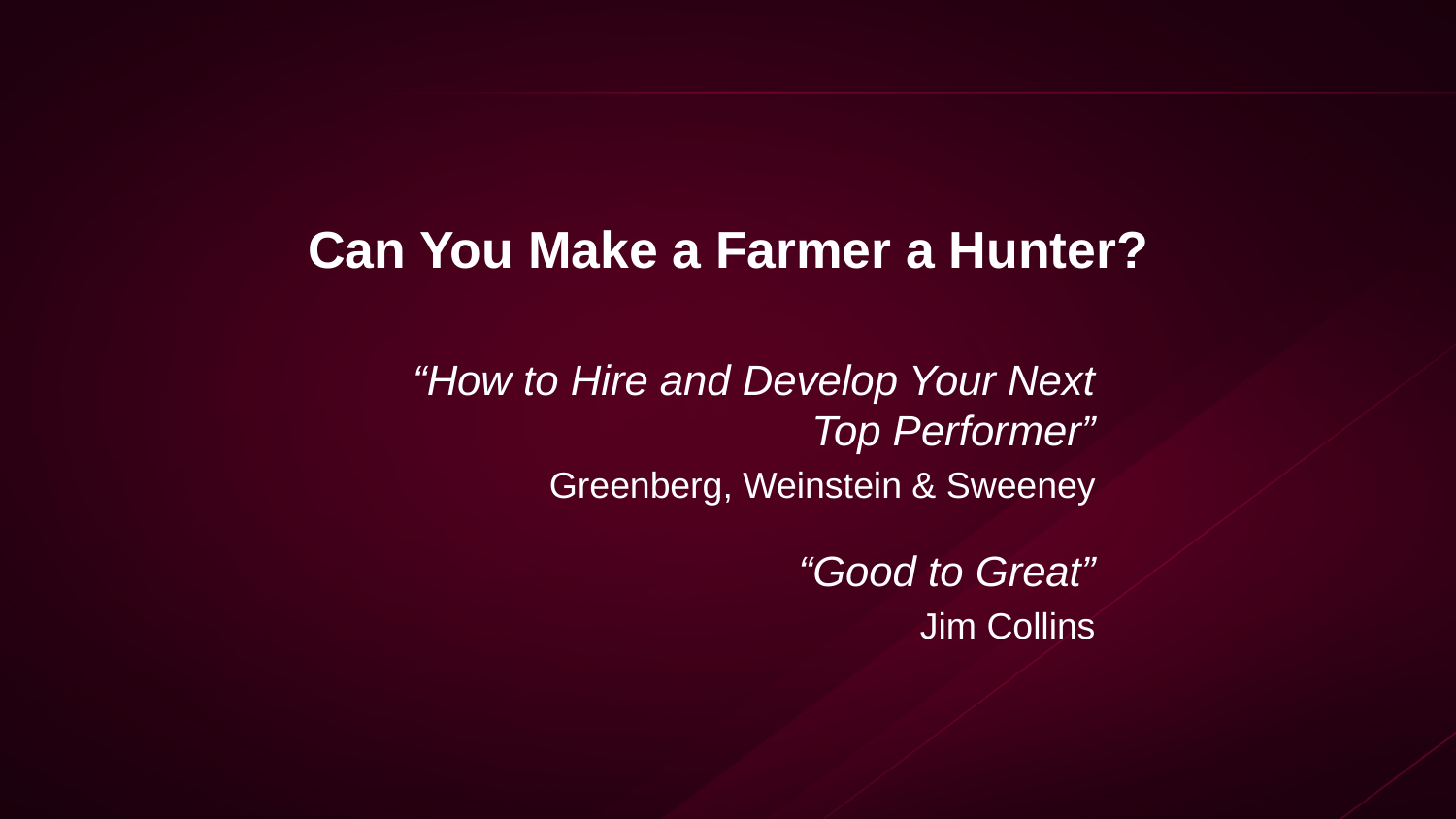

# Can You Make a Farmer a Hunter?
“How to Hire and Develop Your Next Top Performer”
Greenberg, Weinstein & Sweeney

“Good to Great”
Jim Collins